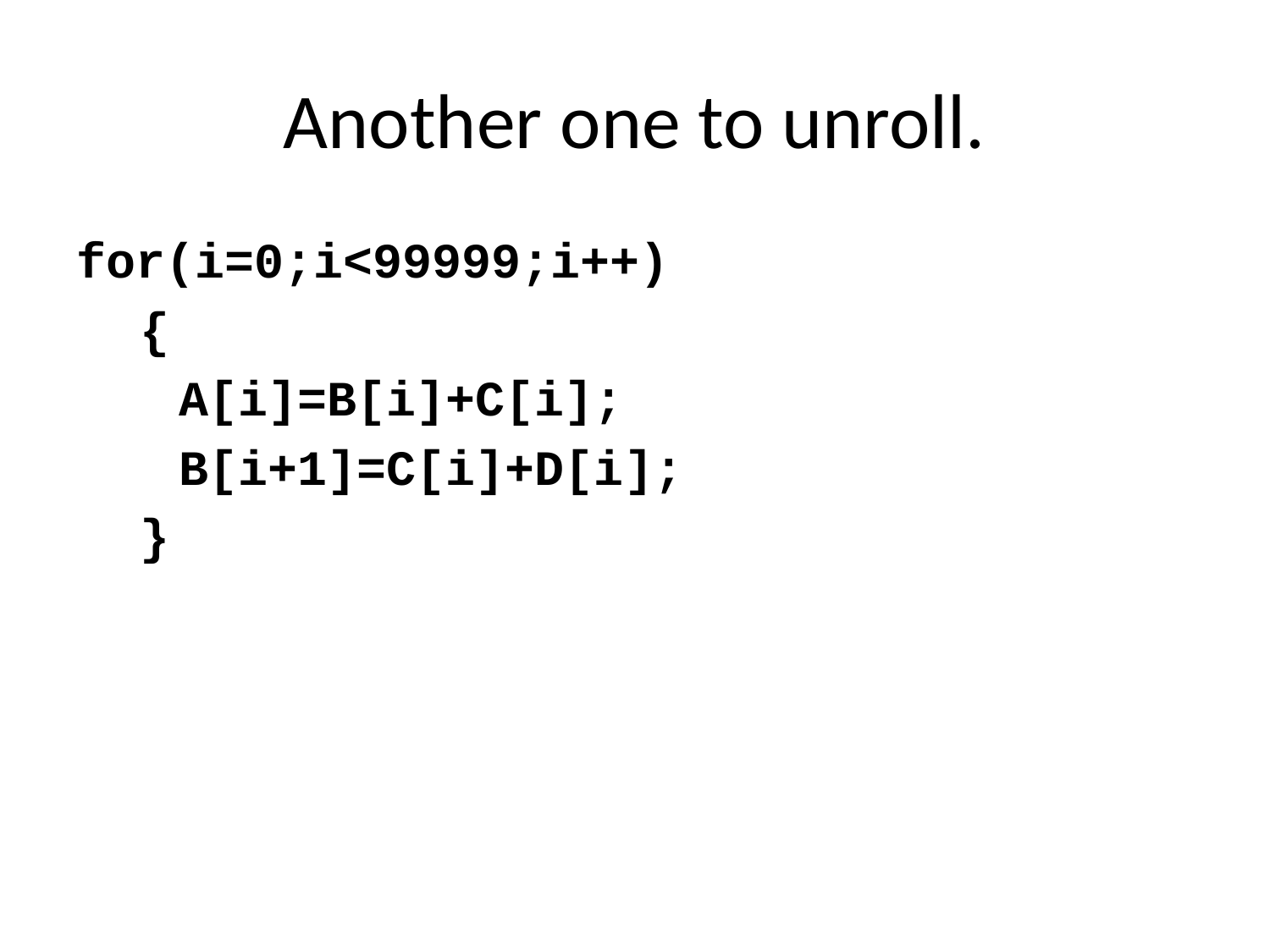

# Another one to unroll.
for(i=0;i<99999;i++)
{
	A[i]=B[i]+C[i];
	B[i+1]=C[i]+D[i];
}